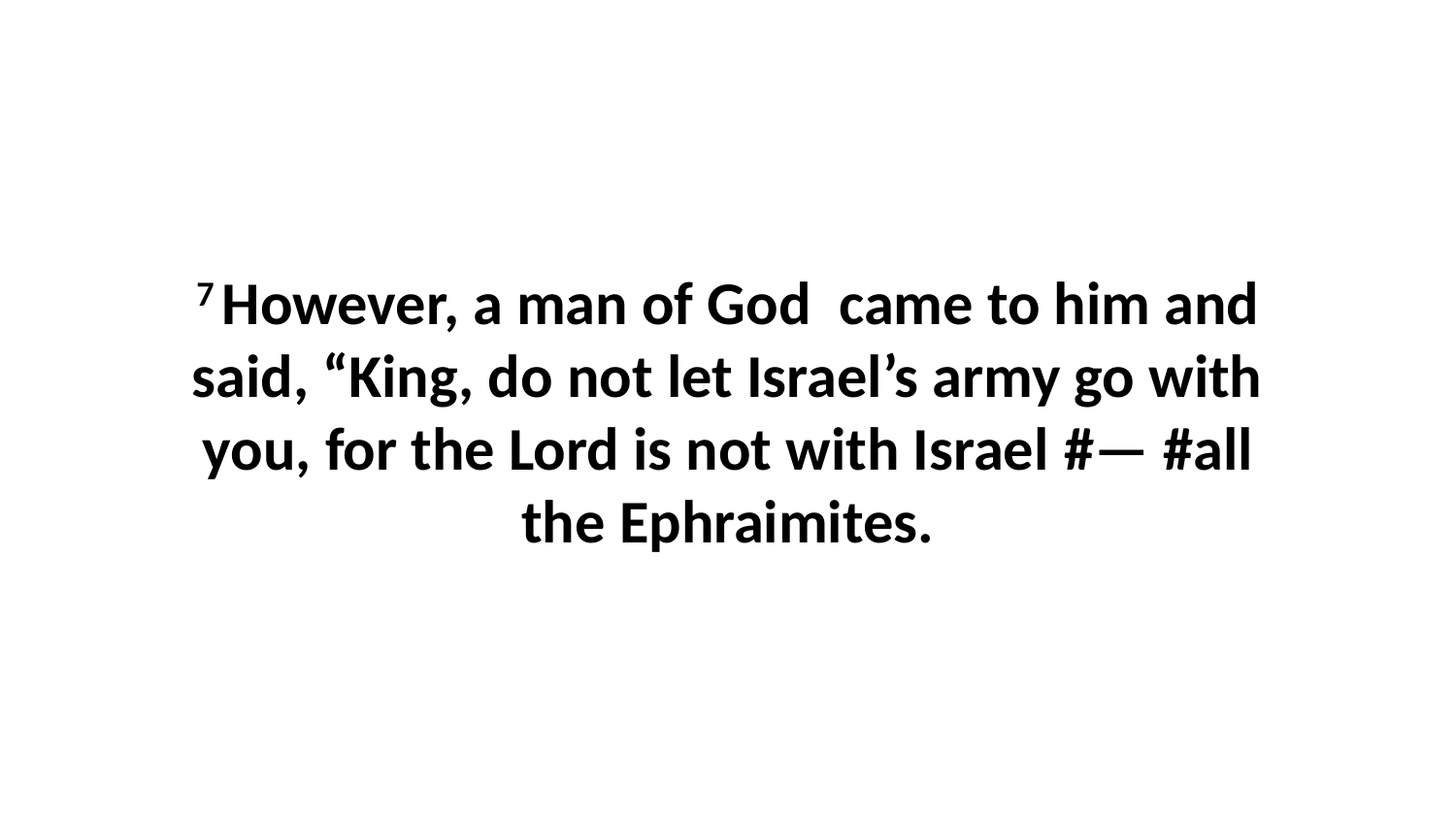

7 However, a man of God  came to him and said, “King, do not let Israel’s army go with you, for the Lord is not with Israel #— #all the Ephraimites.